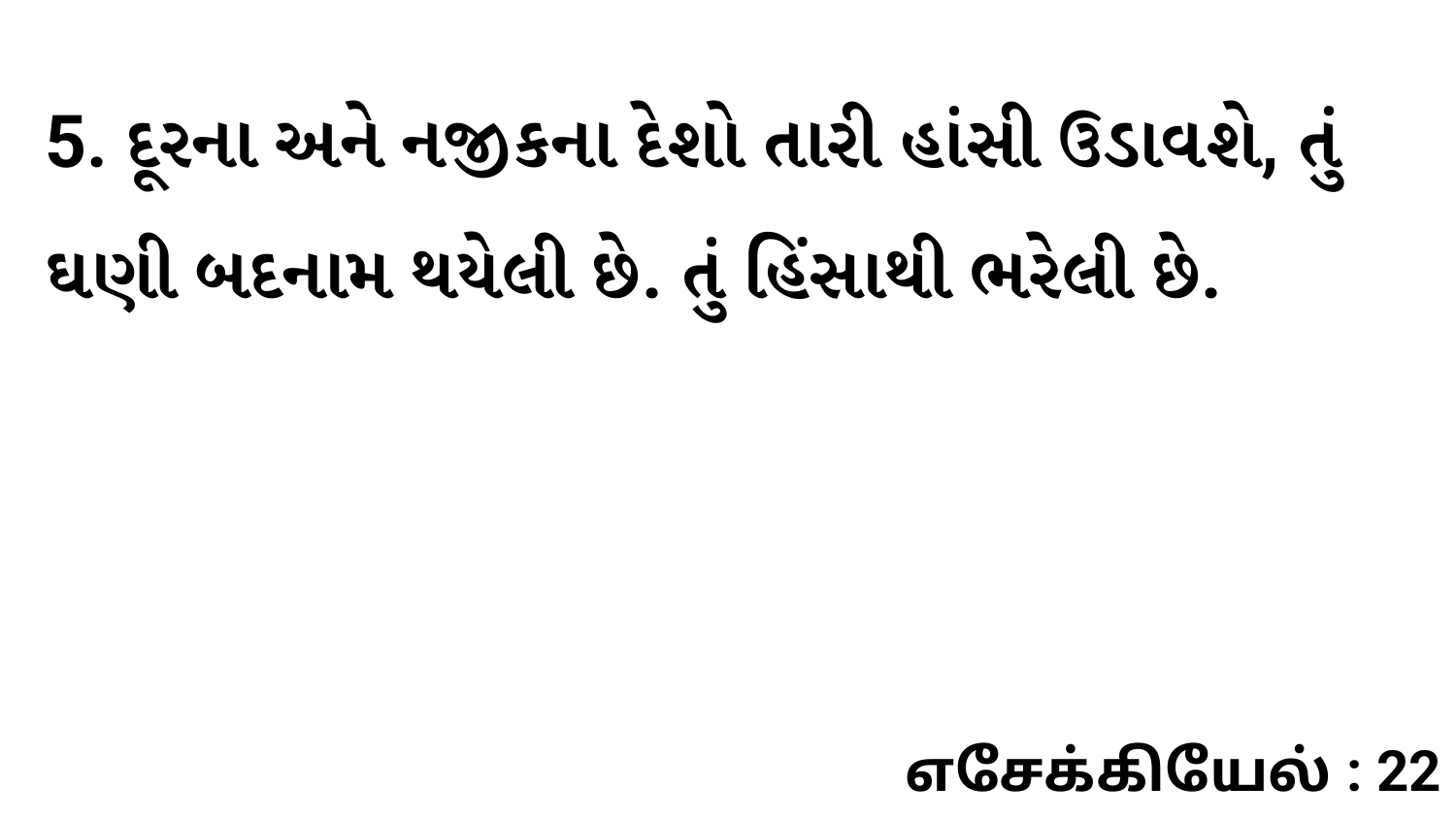

5. દૂરના અને નજીકના દેશો તારી હાંસી ઉડાવશે, તું ઘણી બદનામ થયેલી છે. તું હિંસાથી ભરેલી છે.
எசேக்கியேல் : 22